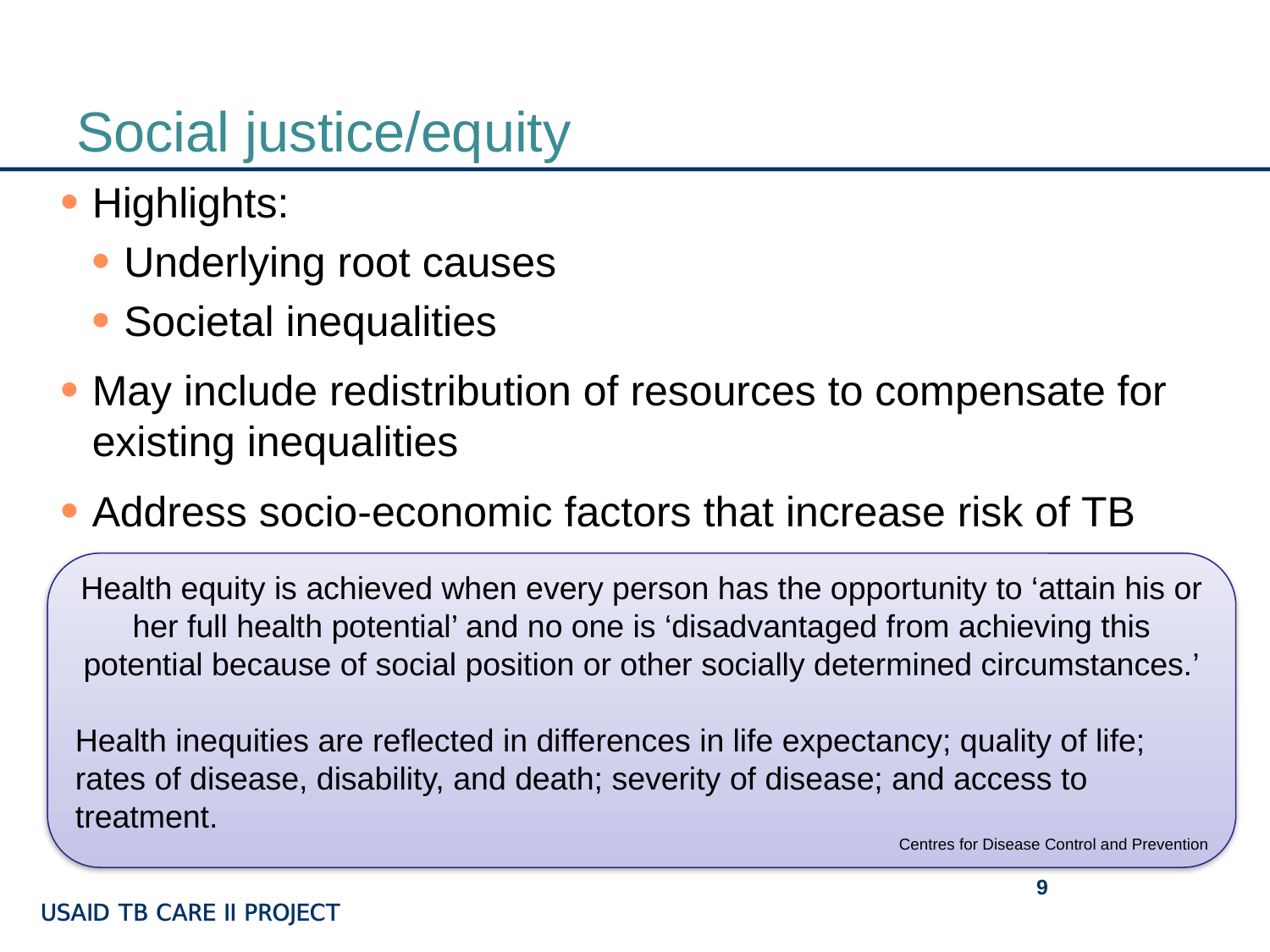

# Social justice/equity
Highlights:
Underlying root causes
Societal inequalities
May include redistribution of resources to compensate for existing inequalities
Address socio-economic factors that increase risk of TB
Health equity is achieved when every person has the opportunity to ‘attain his or her full health potential’ and no one is ‘disadvantaged from achieving this potential because of social position or other socially determined circumstances.’

Health inequities are reflected in differences in life expectancy; quality of life; rates of disease, disability, and death; severity of disease; and access to treatment.
Centres for Disease Control and Prevention
9